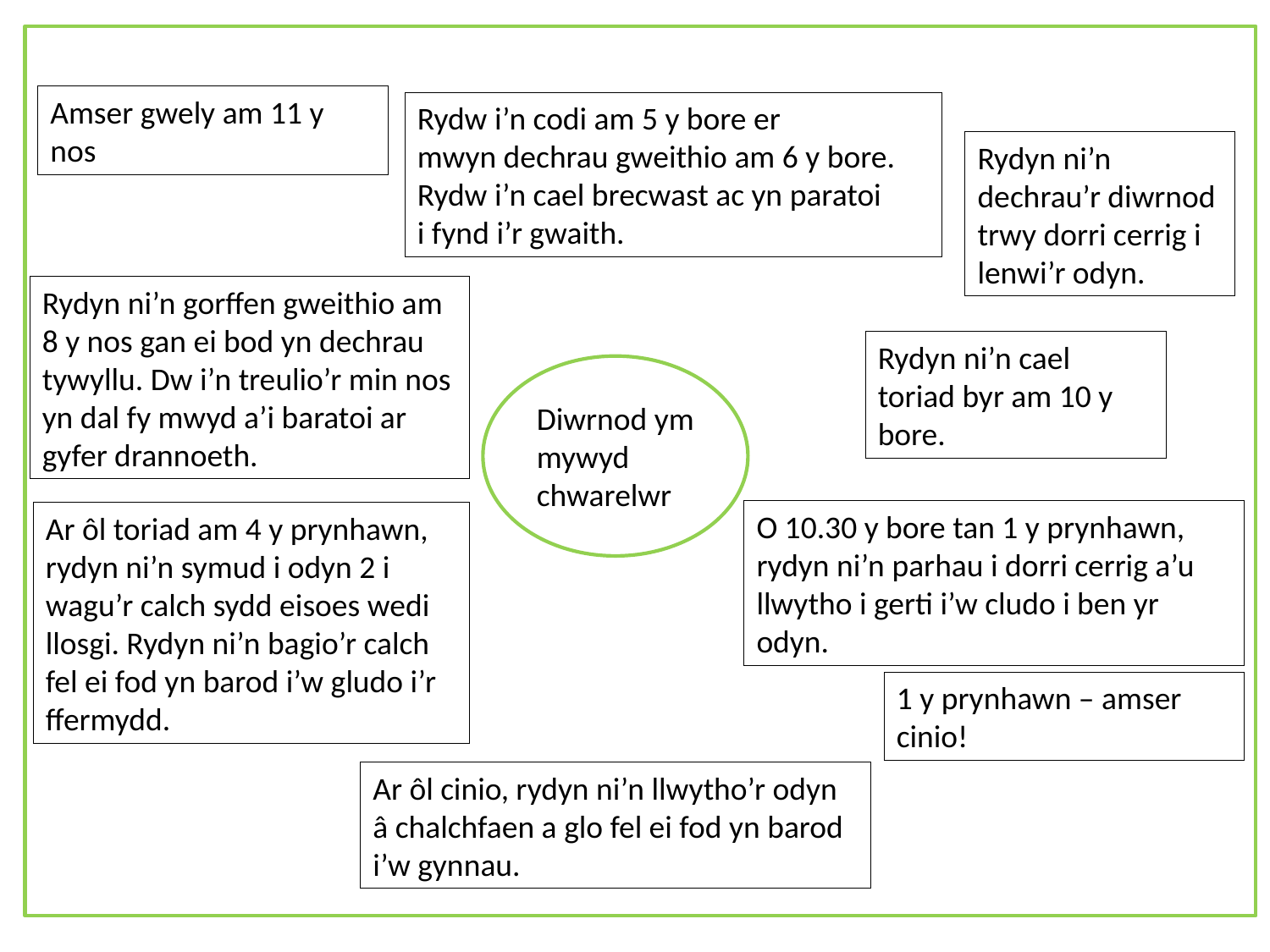

Amser gwely am 11 y nos
Rydw i’n codi am 5 y bore er
mwyn dechrau gweithio am 6 y bore.
Rydw i’n cael brecwast ac yn paratoi
i fynd i’r gwaith.
Rydyn ni’n dechrau’r diwrnod trwy dorri cerrig i lenwi’r odyn.
Rydyn ni’n gorffen gweithio am 8 y nos gan ei bod yn dechrau tywyllu. Dw i’n treulio’r min nos yn dal fy mwyd a’i baratoi ar gyfer drannoeth.
Rydyn ni’n cael toriad byr am 10 y bore.

Diwrnod ym mywyd chwarelwr

O 10.30 y bore tan 1 y prynhawn, rydyn ni’n parhau i dorri cerrig a’u llwytho i gerti i’w cludo i ben yr odyn.
Ar ôl toriad am 4 y prynhawn, rydyn ni’n symud i odyn 2 i wagu’r calch sydd eisoes wedi llosgi. Rydyn ni’n bagio’r calch fel ei fod yn barod i’w gludo i’r ffermydd.
1 y prynhawn – amser cinio!
Ar ôl cinio, rydyn ni’n llwytho’r odyn â chalchfaen a glo fel ei fod yn barod i’w gynnau.